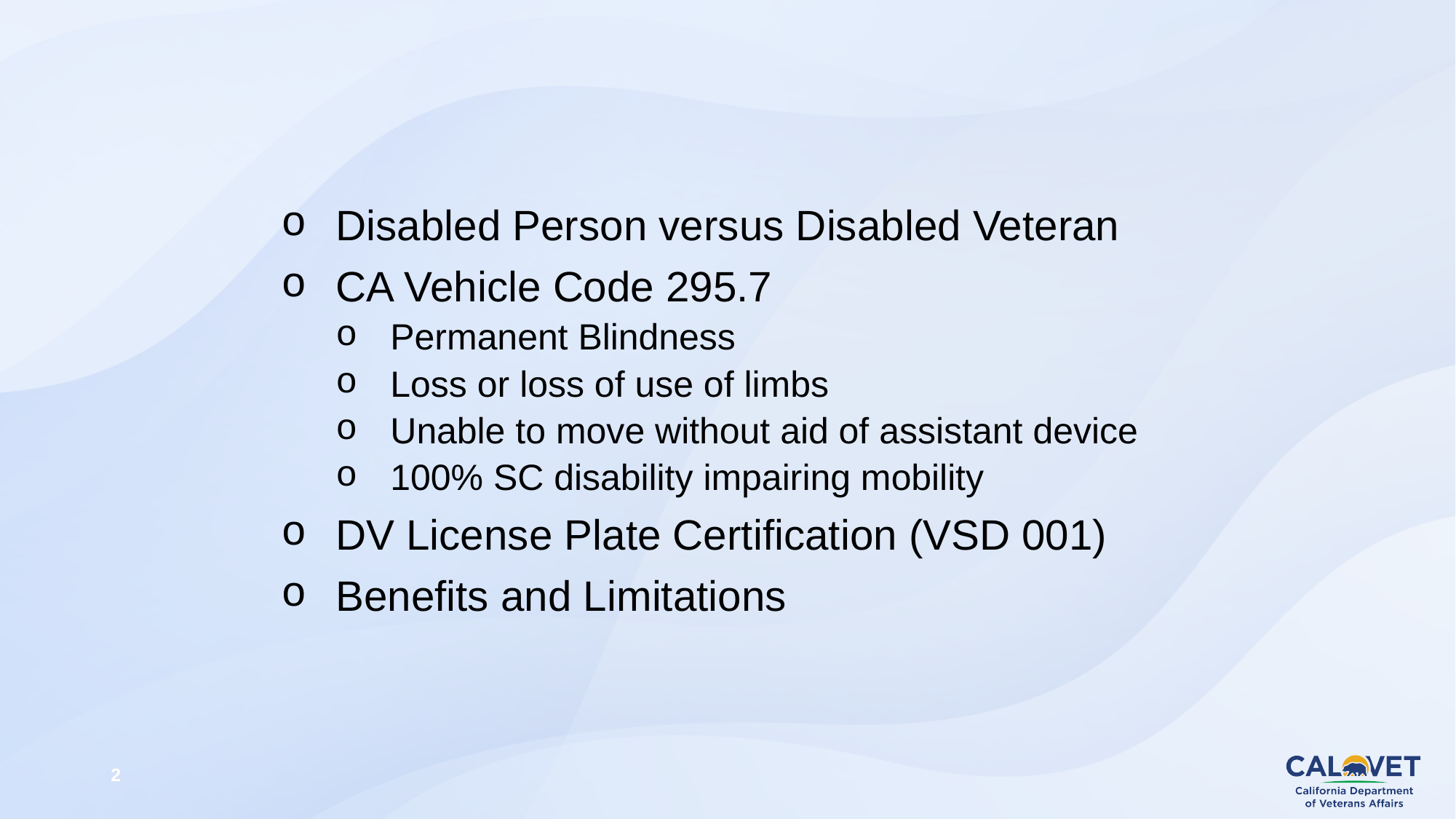

Disabled Person versus Disabled Veteran
CA Vehicle Code 295.7
Permanent Blindness
Loss or loss of use of limbs
Unable to move without aid of assistant device
100% SC disability impairing mobility
DV License Plate Certification (VSD 001)
Benefits and Limitations

2